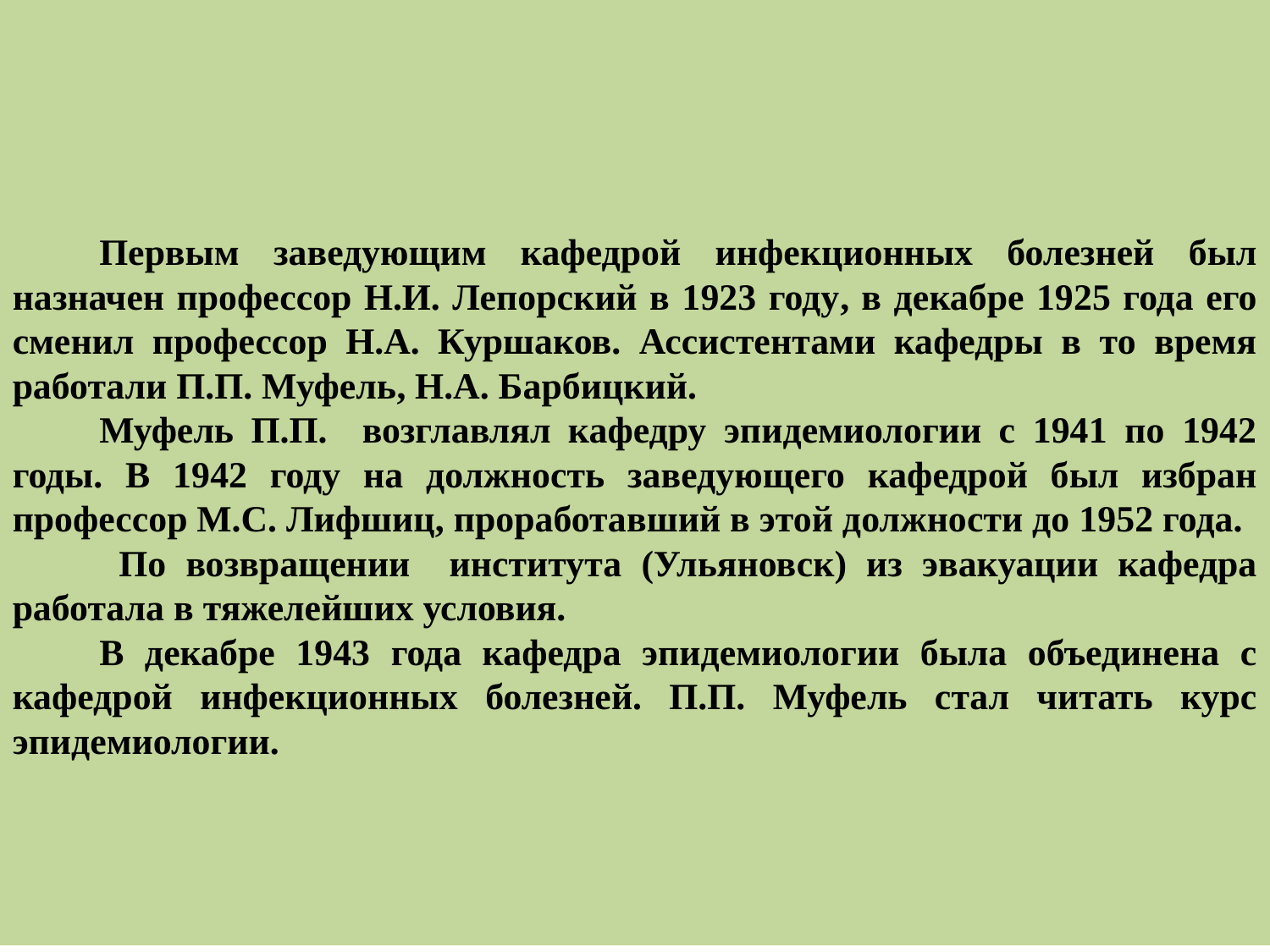

Первым заведующим кафедрой инфекционных болезней был назначен профессор Н.И. Лепорский в 1923 году, в декабре 1925 года его сменил профессор Н.А. Куршаков. Ассистентами кафедры в то время работали П.П. Муфель, Н.А. Барбицкий.
Муфель П.П.  возглавлял кафедру эпидемиологии с 1941 по 1942 годы. В 1942 году на должность заведующего кафедрой был избран профессор М.С. Лифшиц, проработавший в этой должности до 1952 года.
 По возвращении  института (Ульяновск) из эвакуации кафедра работала в тяжелейших условия.
В декабре 1943 года кафедра эпидемиологии была объединена с кафедрой инфекционных болезней. П.П. Муфель стал читать курс эпидемиологии.